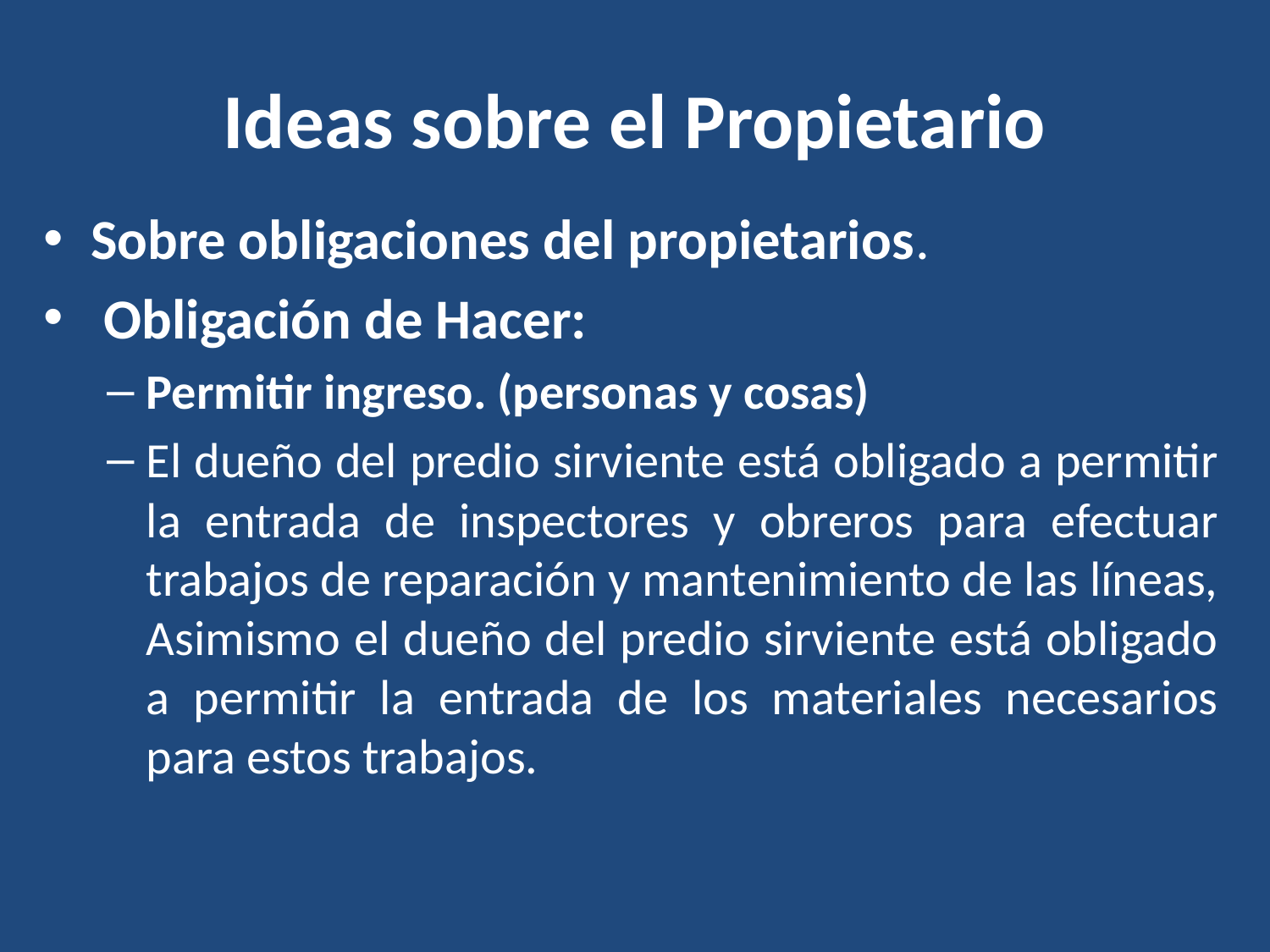

# Ideas sobre el Propietario
Sobre obligaciones del propietarios.
 Obligación de Hacer:
Permitir ingreso. (personas y cosas)
El dueño del predio sirviente está obligado a permitir la entrada de inspectores y obreros para efectuar trabajos de reparación y mantenimiento de las líneas, Asimismo el dueño del predio sirviente está obligado a permitir la entrada de los materiales necesarios para estos trabajos.